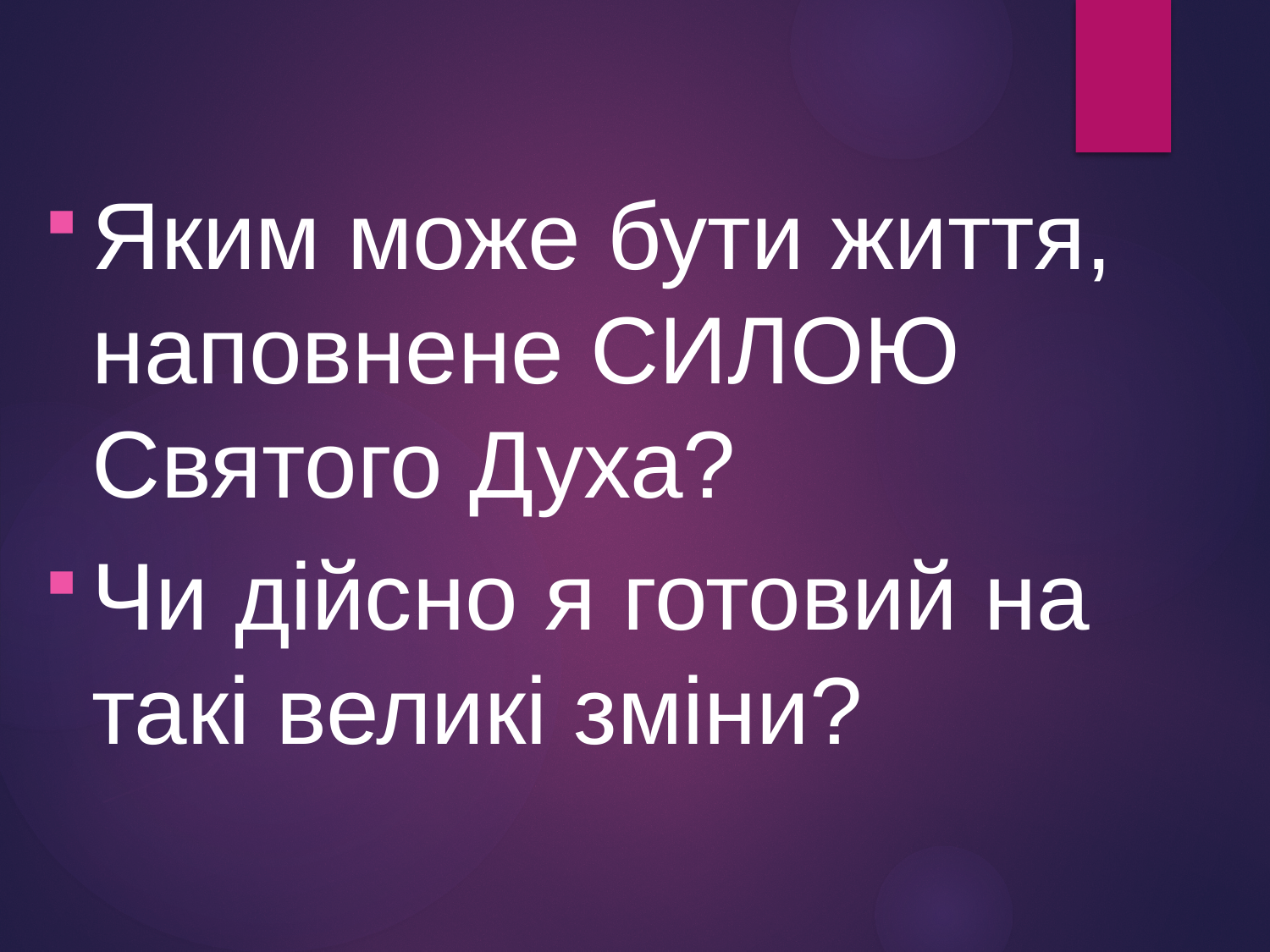

Яким може бути життя, наповнене СИЛОЮ Святого Духа?
Чи дійсно я готовий на такі великі зміни?